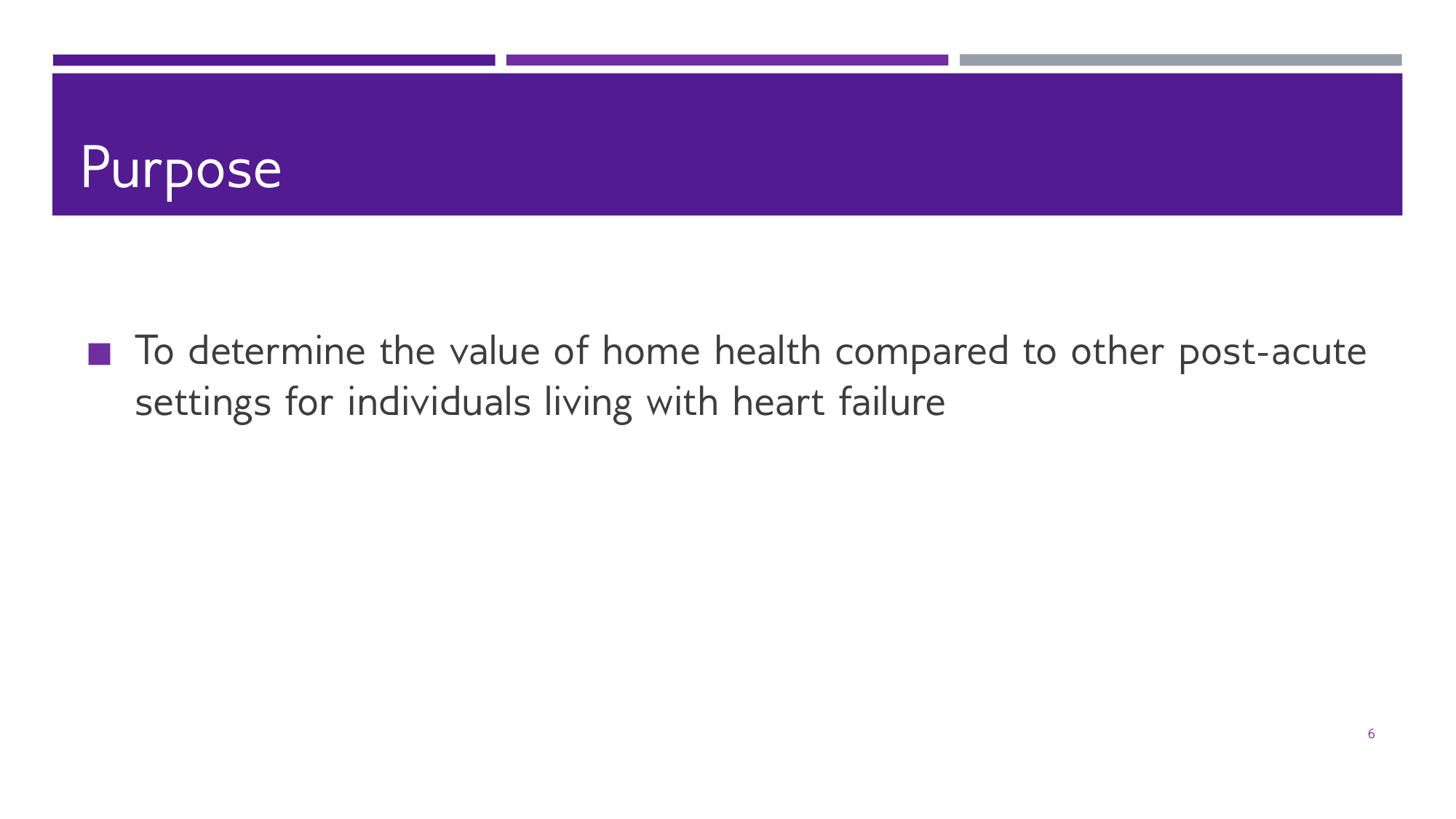

# Purpose

To determine the value of home health compared to other post-acute settings for individuals living with heart failure
6